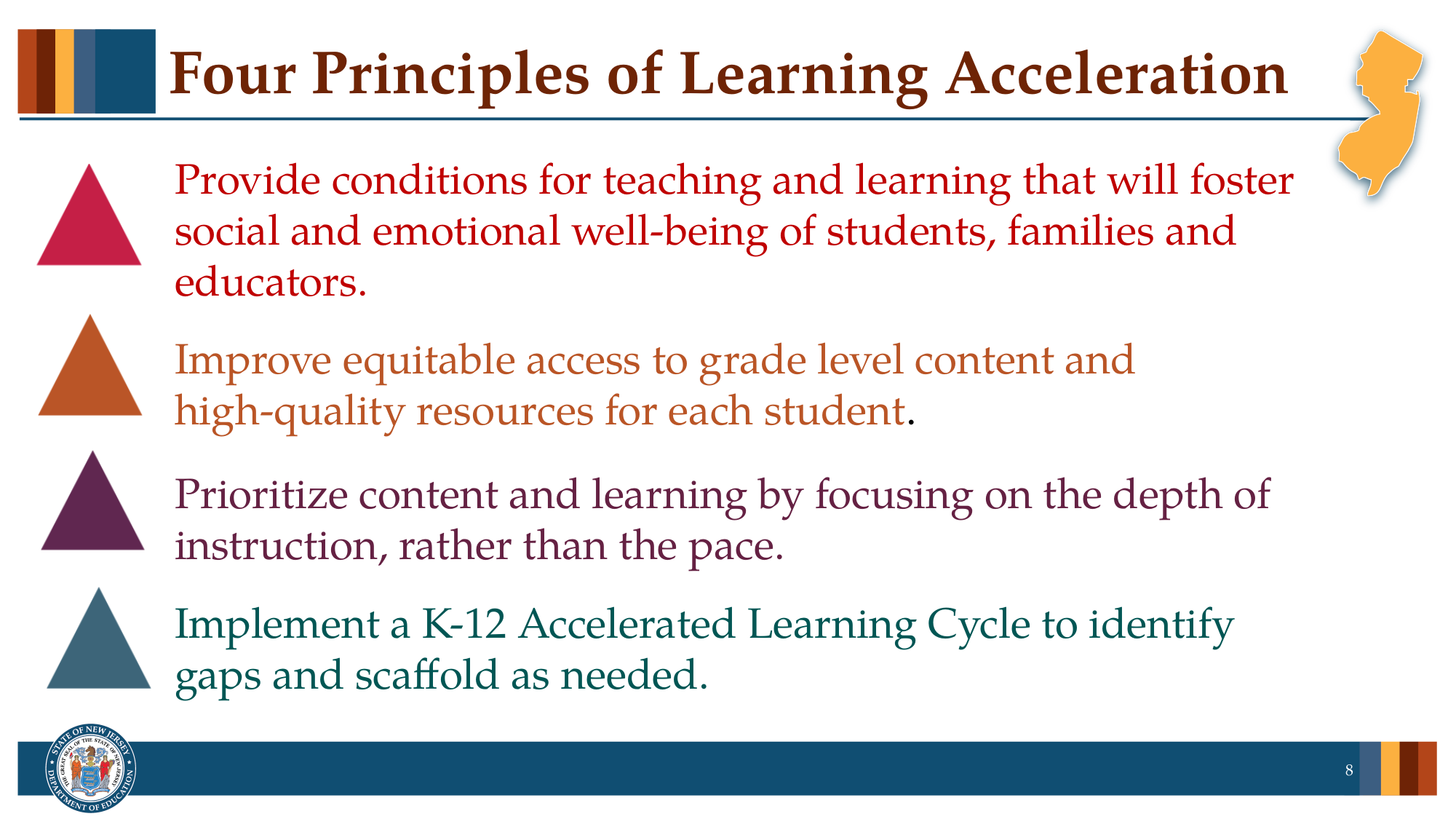

Four Principles of Learning Acceleration
Provide conditions for teaching and learning that will foster social and emotional well-being of students, families and educators.
Improve equitable access to grade level content and
high-quality resources for each student​.
Prioritize content and learning by focusing on the depth of instruction, rather than the pace. ​
Implement a K-12 Accelerated Learning Cycle to identify gaps and scaffold as needed.
8